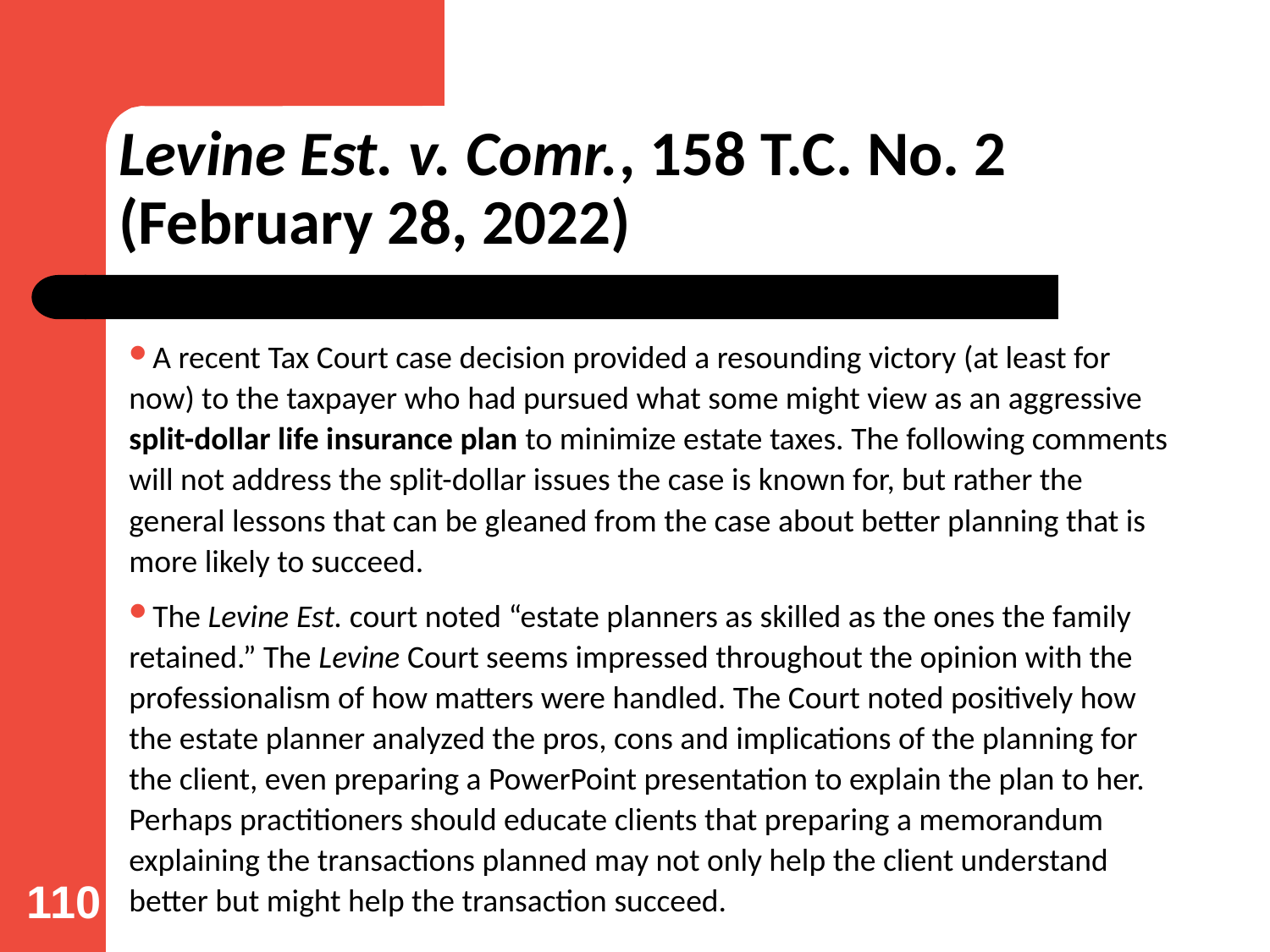

# Levine Est. v. Comr., 158 T.C. No. 2 (February 28, 2022)
A recent Tax Court case decision provided a resounding victory (at least for now) to the taxpayer who had pursued what some might view as an aggressive split-dollar life insurance plan to minimize estate taxes. The following comments will not address the split-dollar issues the case is known for, but rather the general lessons that can be gleaned from the case about better planning that is more likely to succeed.
The Levine Est. court noted “estate planners as skilled as the ones the family retained.” The Levine Court seems impressed throughout the opinion with the professionalism of how matters were handled. The Court noted positively how the estate planner analyzed the pros, cons and implications of the planning for the client, even preparing a PowerPoint presentation to explain the plan to her. Perhaps practitioners should educate clients that preparing a memorandum explaining the transactions planned may not only help the client understand better but might help the transaction succeed.
110